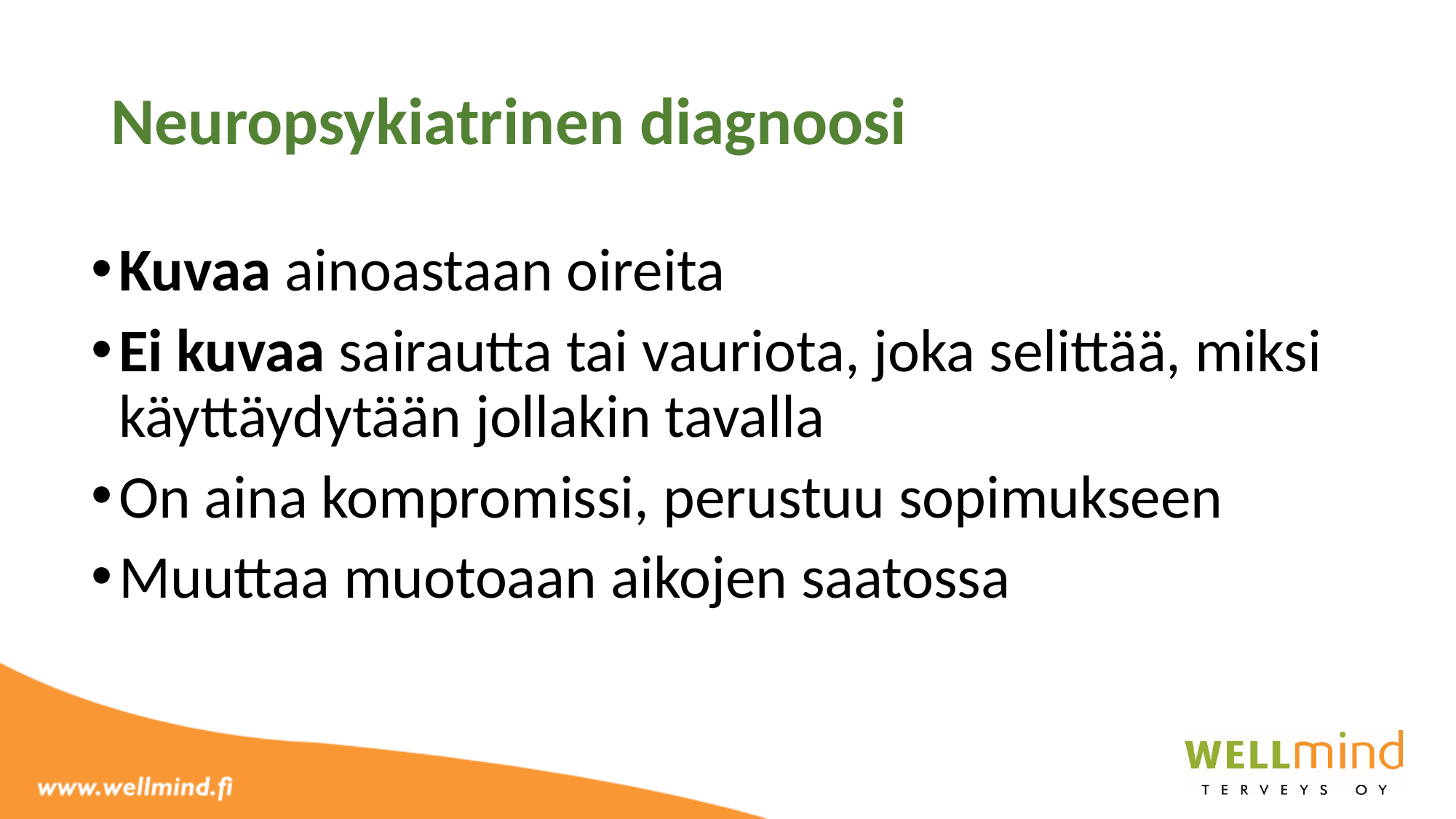

# Neuropsykiatrinen diagnoosi
Kuvaa ainoastaan oireita
Ei kuvaa sairautta tai vauriota, joka selittää, miksi käyttäydytään jollakin tavalla
On aina kompromissi, perustuu sopimukseen
Muuttaa muotoaan aikojen saatossa